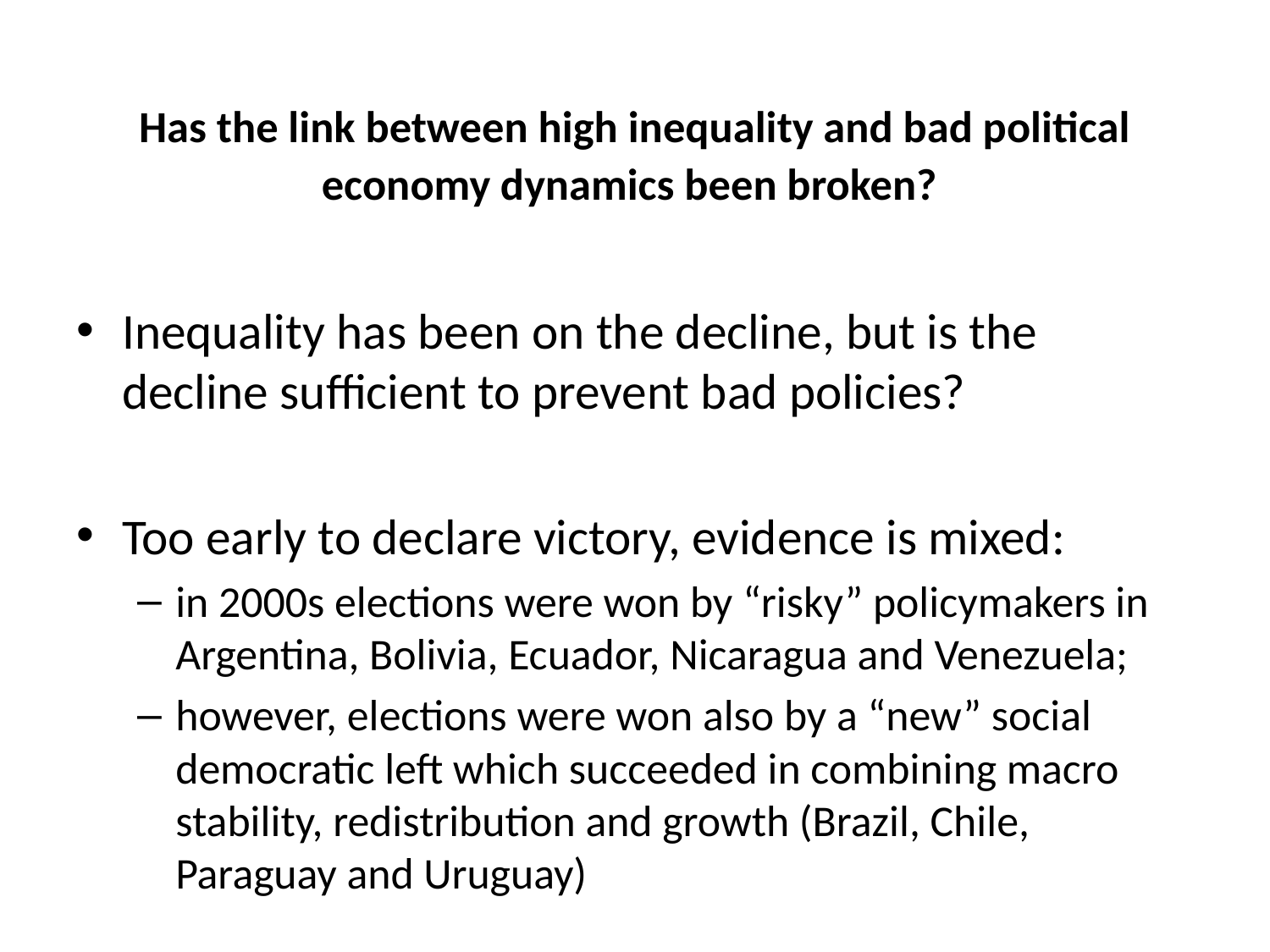

# Has the link between high inequality and bad political economy dynamics been broken?

Inequality has been on the decline, but is the decline sufficient to prevent bad policies?

Too early to declare victory, evidence is mixed:
in 2000s elections were won by “risky” policymakers in Argentina, Bolivia, Ecuador, Nicaragua and Venezuela;
however, elections were won also by a “new” social democratic left which succeeded in combining macro stability, redistribution and growth (Brazil, Chile, Paraguay and Uruguay)